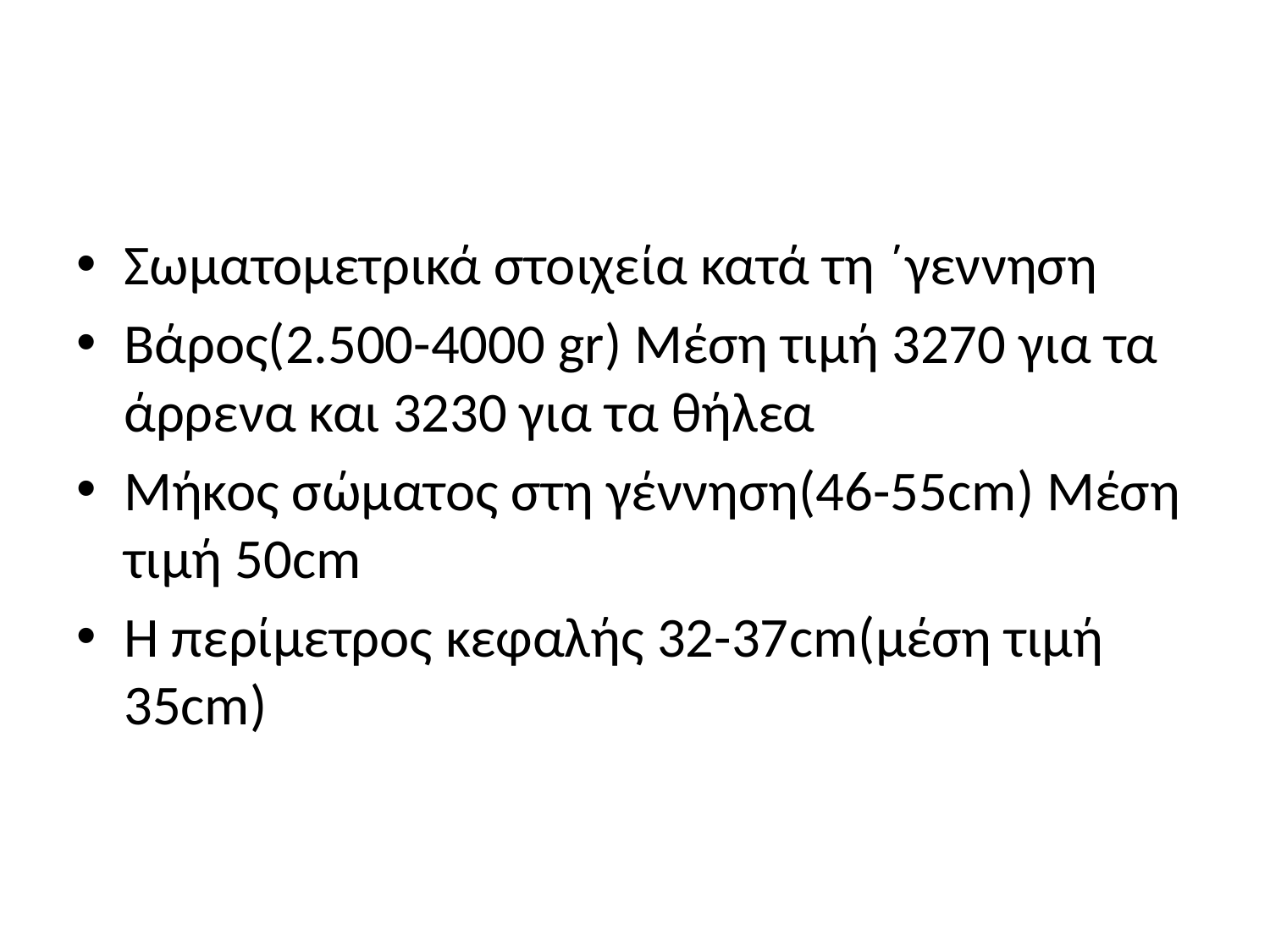

#
Σωματομετρικά στοιχεία κατά τη ΄γεννηση
Βάρος(2.500-4000 gr) Μέση τιμή 3270 για τα άρρενα και 3230 για τα θήλεα
Μήκος σώματος στη γέννηση(46-55cm) Μέση τιμή 50cm
Η περίμετρος κεφαλής 32-37cm(μέση τιμή 35cm)